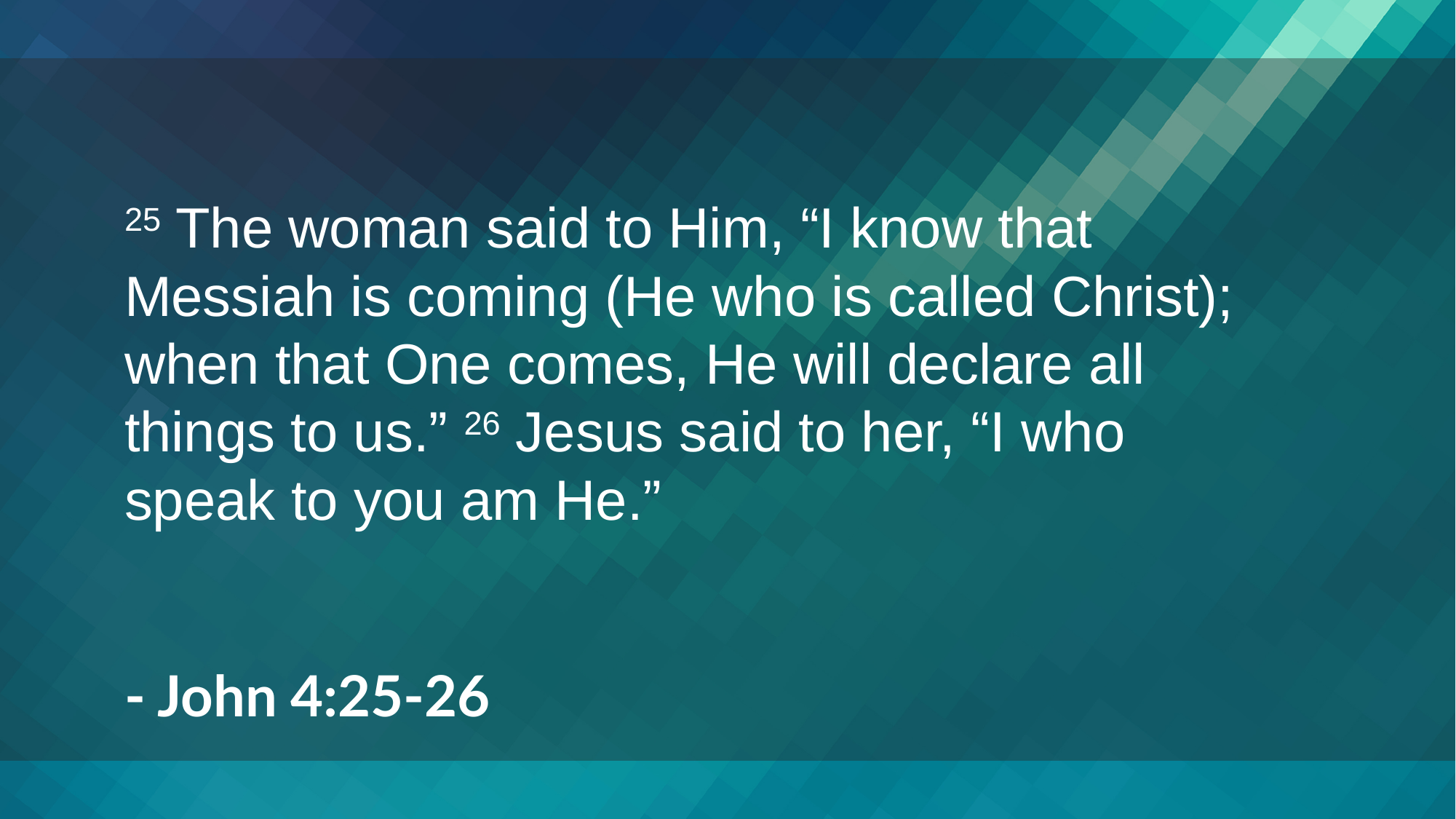

25 The woman said to Him, “I know that Messiah is coming (He who is called Christ); when that One comes, He will declare all things to us.” 26 Jesus said to her, “I who speak to you am He.”
- John 4:25-26